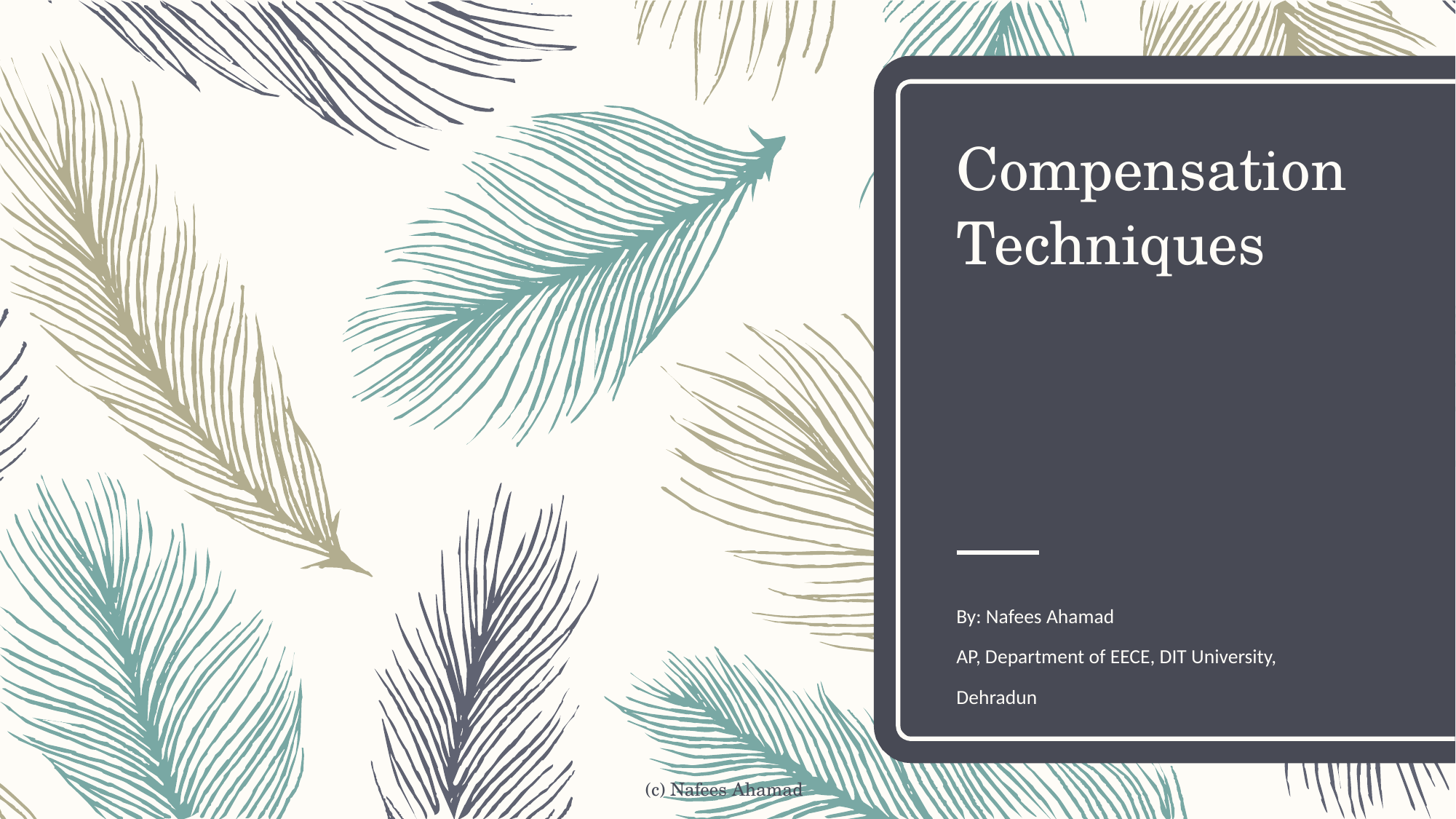

# Compensation Techniques
By: Nafees Ahamad
AP, Department of EECE, DIT University,
Dehradun

(c) Nafees Ahamad